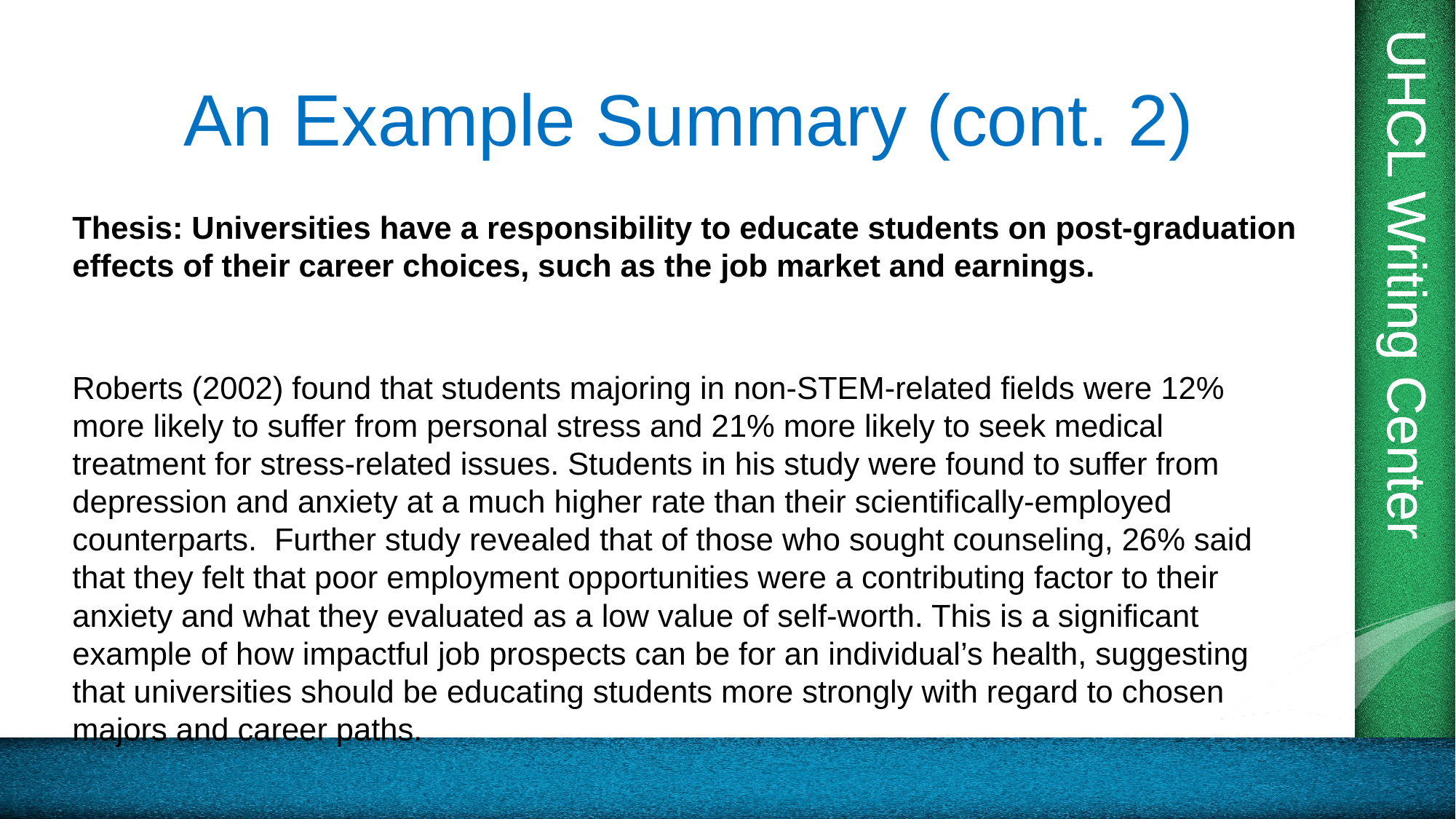

# An Example Summary (cont. 2)
Thesis: Universities have a responsibility to educate students on post-graduation effects of their career choices, such as the job market and earnings.

Roberts (2002) found that students majoring in non-STEM-related fields were 12% more likely to suffer from personal stress and 21% more likely to seek medical treatment for stress-related issues. Students in his study were found to suffer from depression and anxiety at a much higher rate than their scientifically-employed counterparts.  Further study revealed that of those who sought counseling, 26% said that they felt that poor employment opportunities were a contributing factor to their anxiety and what they evaluated as a low value of self-worth. This is a significant example of how impactful job prospects can be for an individual’s health, suggesting that universities should be educating students more strongly with regard to chosen majors and career paths.